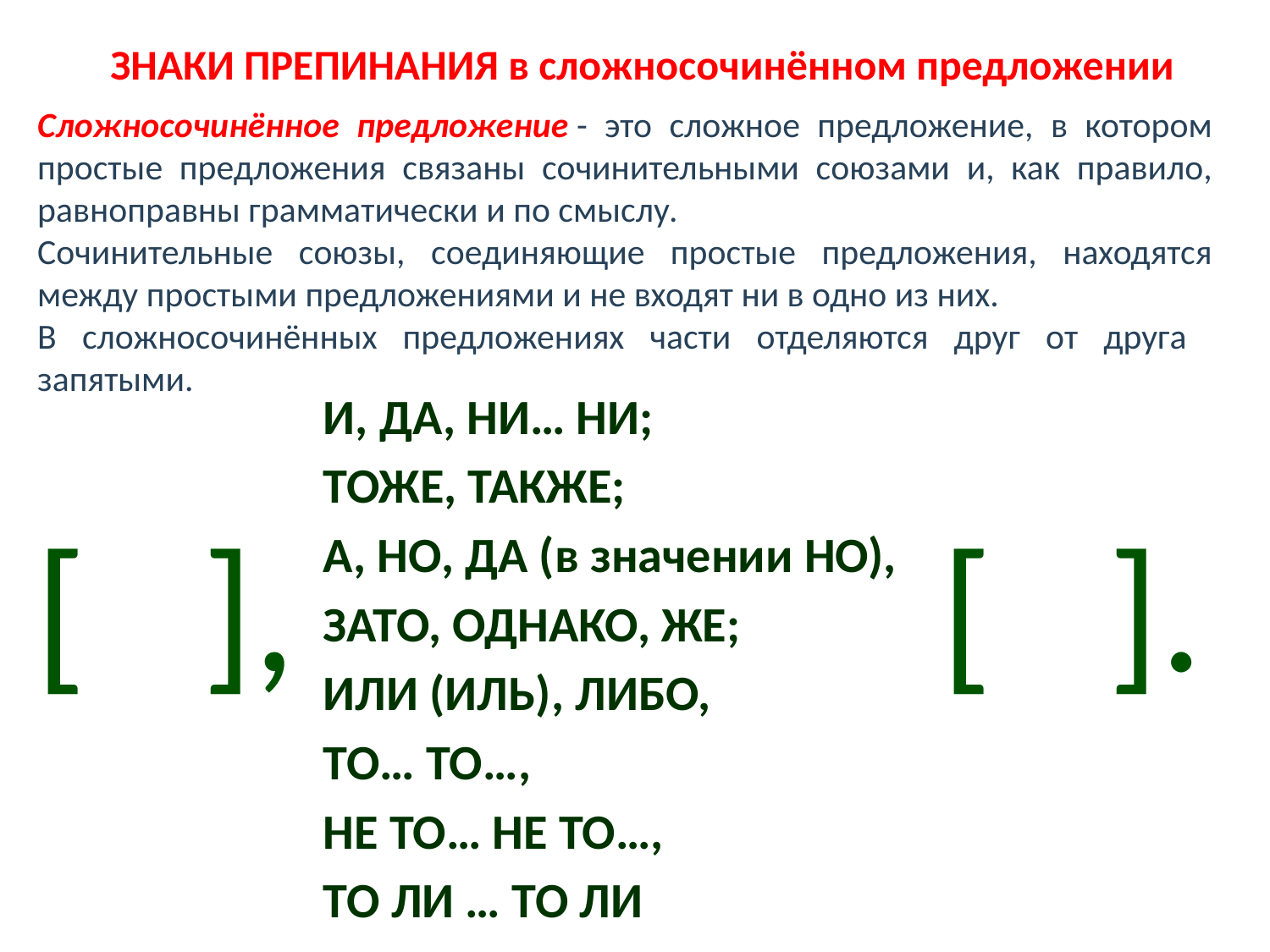

# ЗНАКИ ПРЕПИНАНИЯ в сложносочинённом предложении
Сложносочинённое предложение - это сложное предложение, в котором простые предложения связаны сочинит­ельными союзами и, как правило, равноправны грамматически и по смыслу.
Сочинительные союзы, соединяющие простые предложения, находятся между простыми предложениями и не входят ни в одно из них.
В сложносочинённых предложениях части отделяются друг от друга  запятыми.
И, ДА, НИ… НИ;
ТОЖЕ, ТАКЖЕ;
А, НО, ДА (в значении НО),
ЗАТО, ОДНАКО, ЖЕ;
ИЛИ (ИЛЬ), ЛИБО,
ТО… ТО…,
НЕ ТО… НЕ ТО…,
ТО ЛИ … ТО ЛИ
[   ],
[   ].